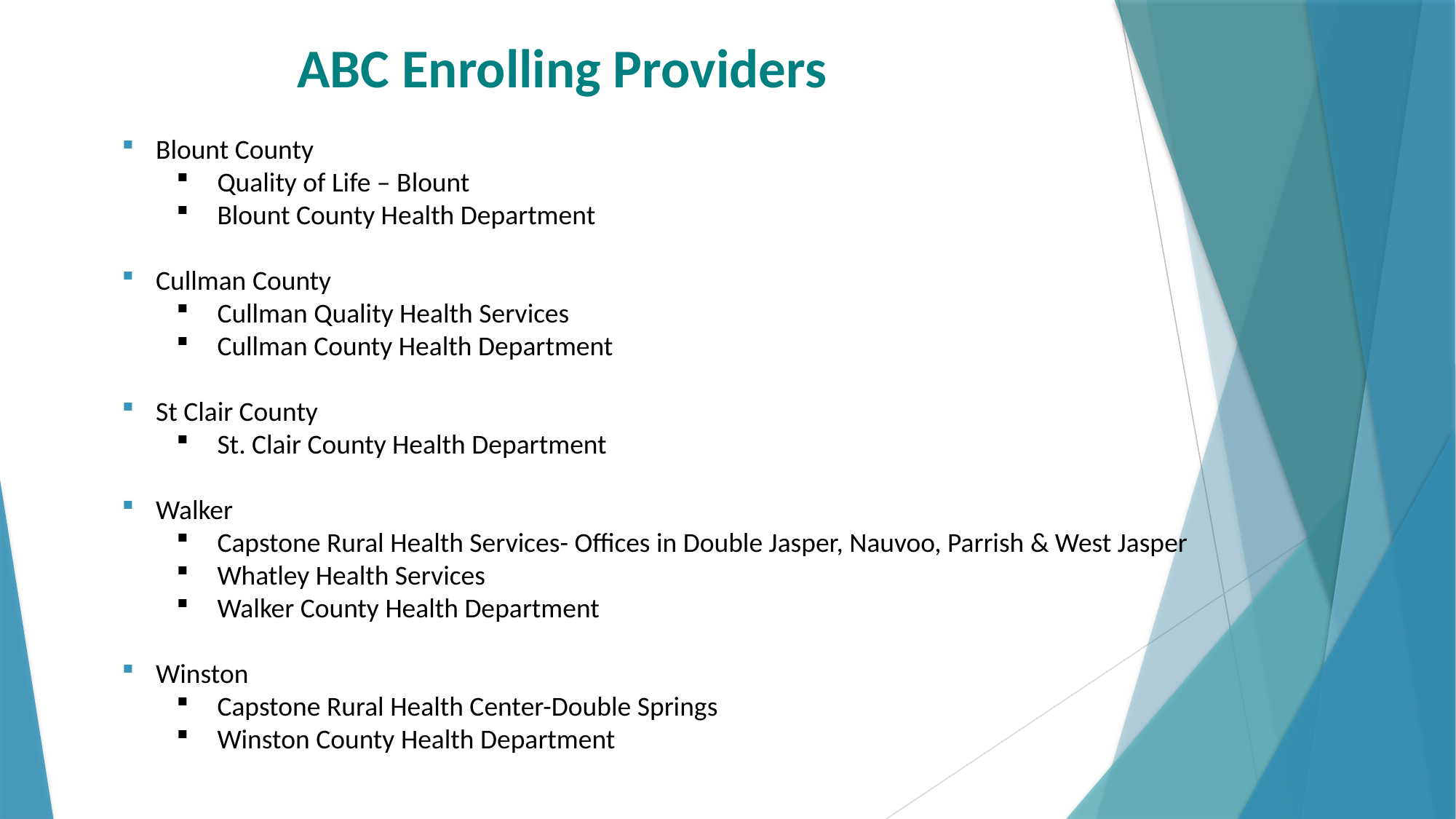

# ABC Enrolling Providers
Blount County
Quality of Life – Blount
Blount County Health Department

Cullman County
Cullman Quality Health Services
Cullman County Health Department

St Clair County
St. Clair County Health Department

Walker
Capstone Rural Health Services- Offices in Double Jasper, Nauvoo, Parrish & West Jasper
Whatley Health Services
Walker County Health Department

Winston
Capstone Rural Health Center-Double Springs
Winston County Health Department